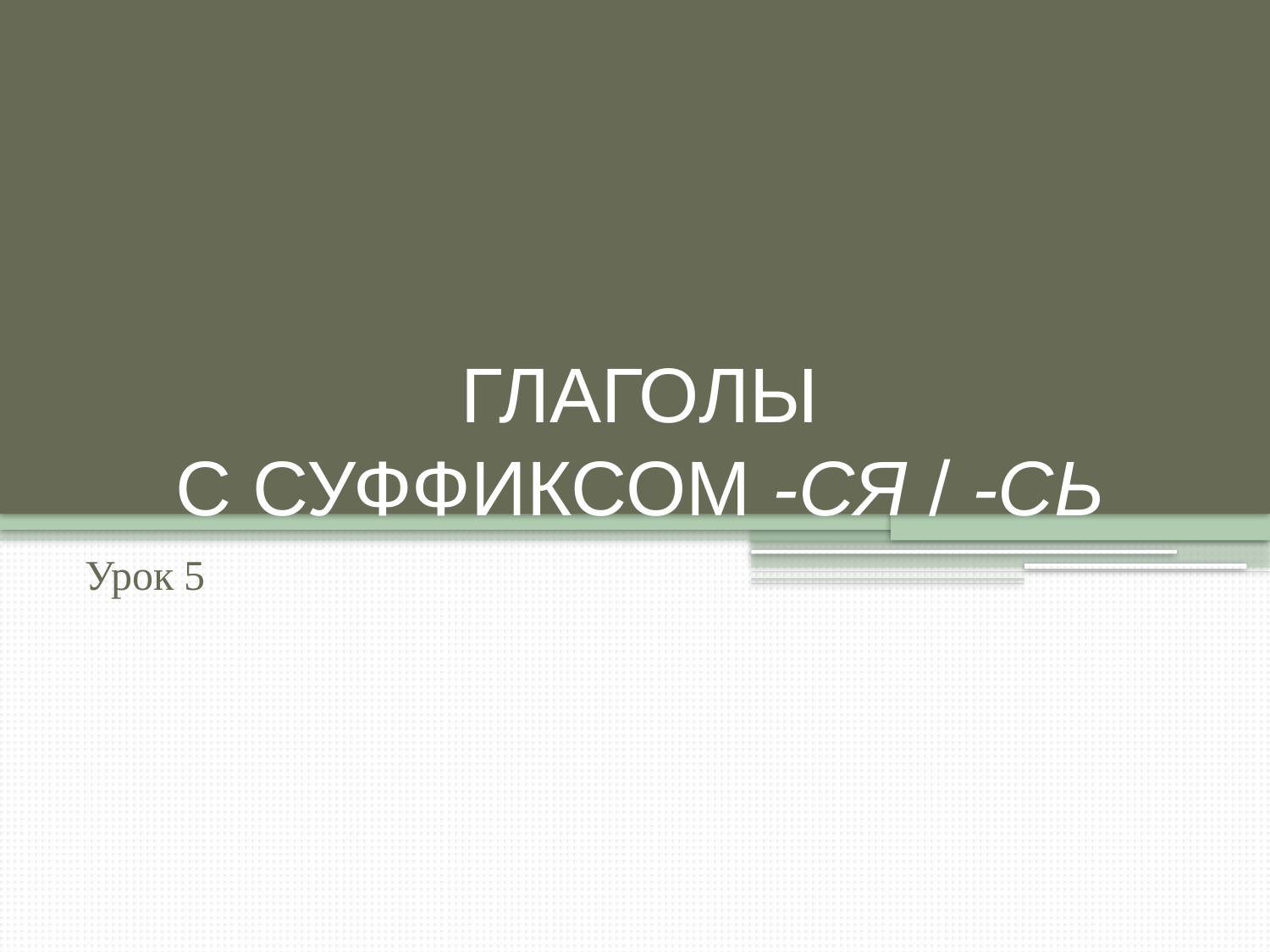

# ГЛАГОЛЫ С СУФФИКСОМ -СЯ / -СЬ
Урок 5